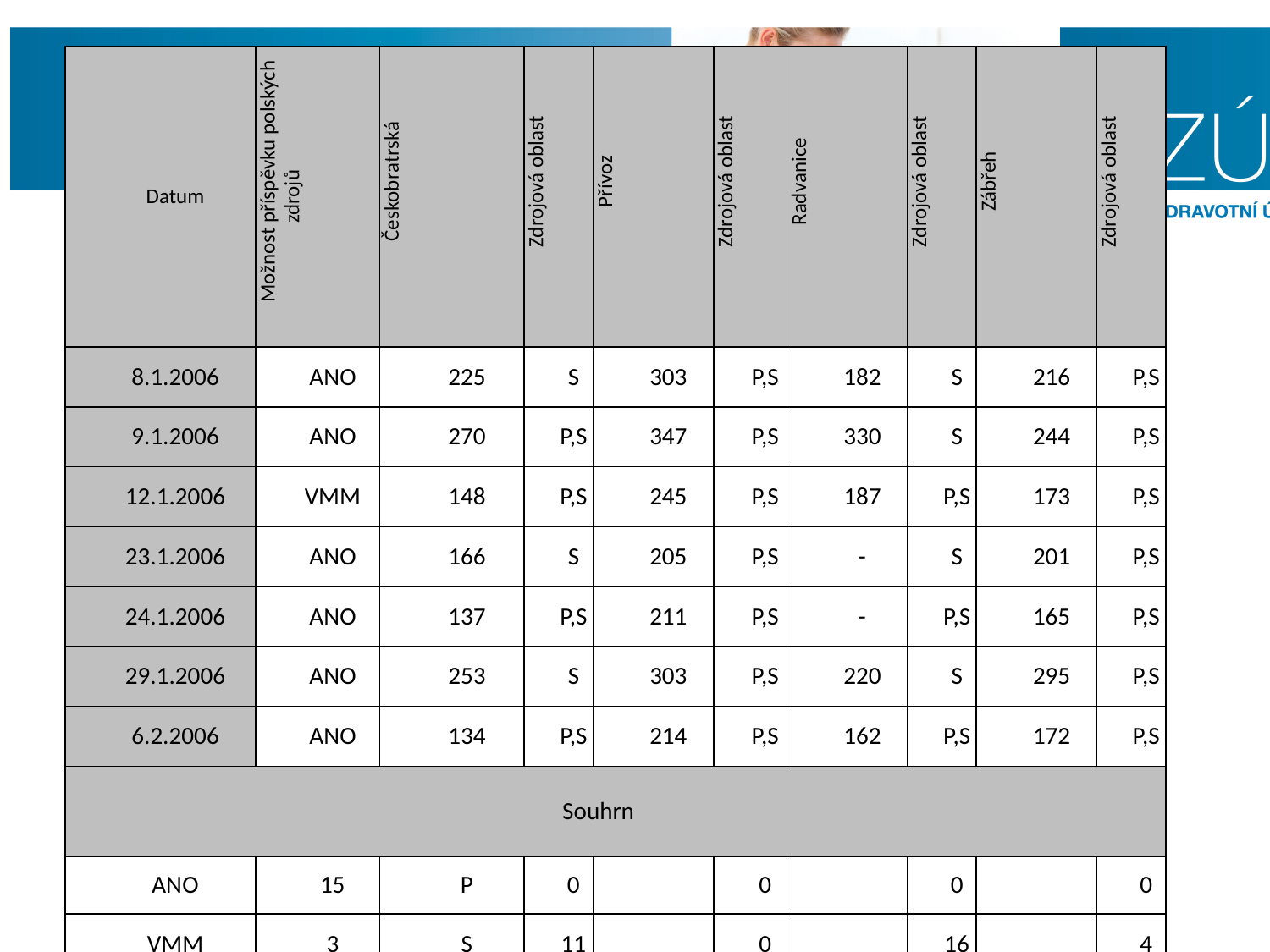

| Datum | Možnost příspěvku polských zdrojů | Českobratrská | Zdrojová oblast | Přívoz | Zdrojová oblast | Radvanice | Zdrojová oblast | Zábřeh | Zdrojová oblast |
| --- | --- | --- | --- | --- | --- | --- | --- | --- | --- |
| 8.1.2006 | ANO | 225 | S | 303 | P,S | 182 | S | 216 | P,S |
| 9.1.2006 | ANO | 270 | P,S | 347 | P,S | 330 | S | 244 | P,S |
| 12.1.2006 | VMM | 148 | P,S | 245 | P,S | 187 | P,S | 173 | P,S |
| 23.1.2006 | ANO | 166 | S | 205 | P,S | - | S | 201 | P,S |
| 24.1.2006 | ANO | 137 | P,S | 211 | P,S | - | P,S | 165 | P,S |
| 29.1.2006 | ANO | 253 | S | 303 | P,S | 220 | S | 295 | P,S |
| 6.2.2006 | ANO | 134 | P,S | 214 | P,S | 162 | P,S | 172 | P,S |
|  |  | Souhrn |  |  |  |  |  |  |  |
| ANO | 15 | P | 0 |  | 0 |  | 0 |  | 0 |
| VMM | 3 | S | 11 |  | 0 |  | 16 |  | 4 |
| NE | 4 | P,S | 11 |  | 22 |  | 6 |  | 18 |